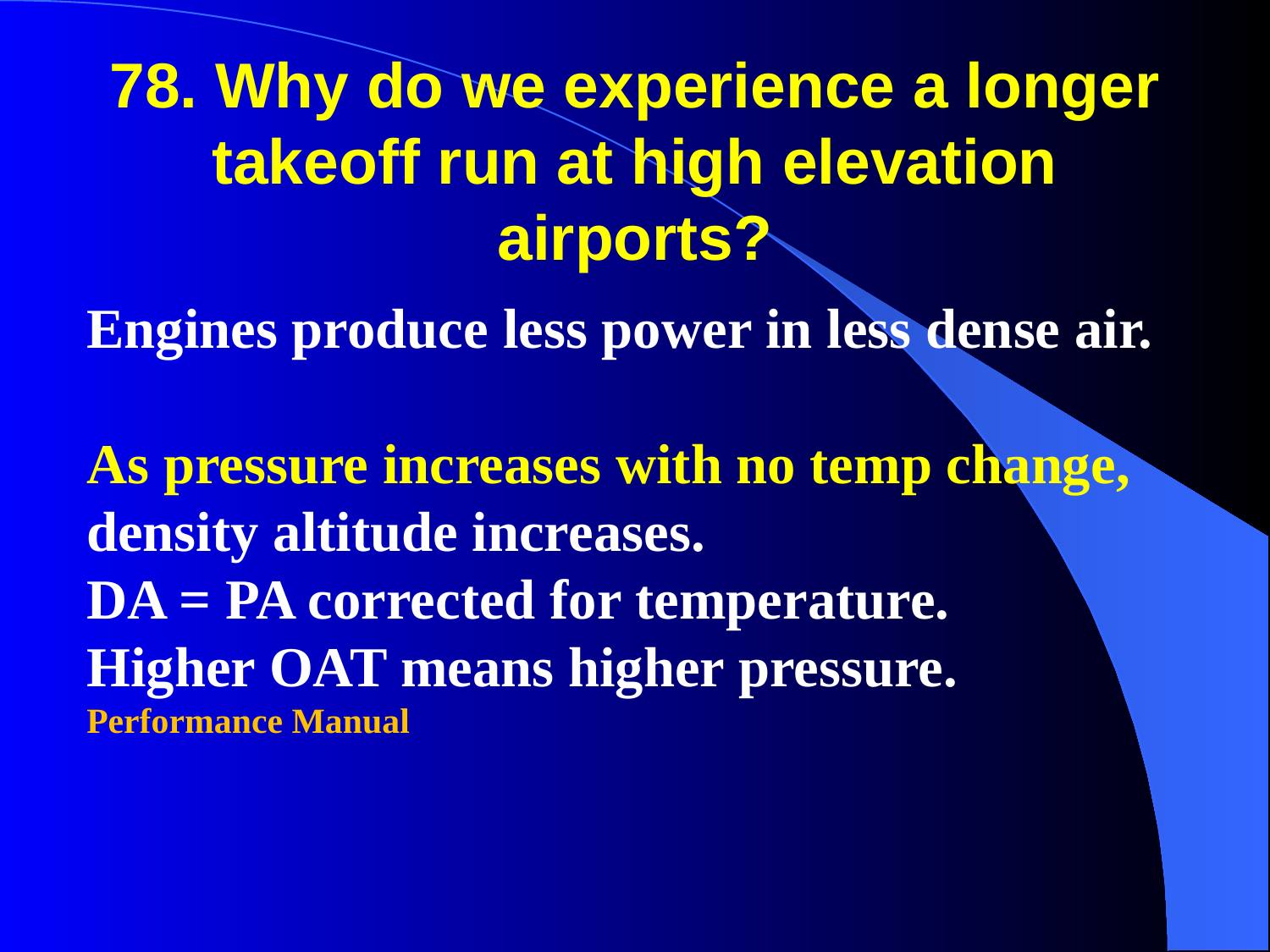

78. Why do we experience a longer takeoff run at high elevation airports?
Engines produce less power in less dense air.

As pressure increases with no temp change,
density altitude increases.
DA = PA corrected for temperature.
Higher OAT means higher pressure.
Performance Manual